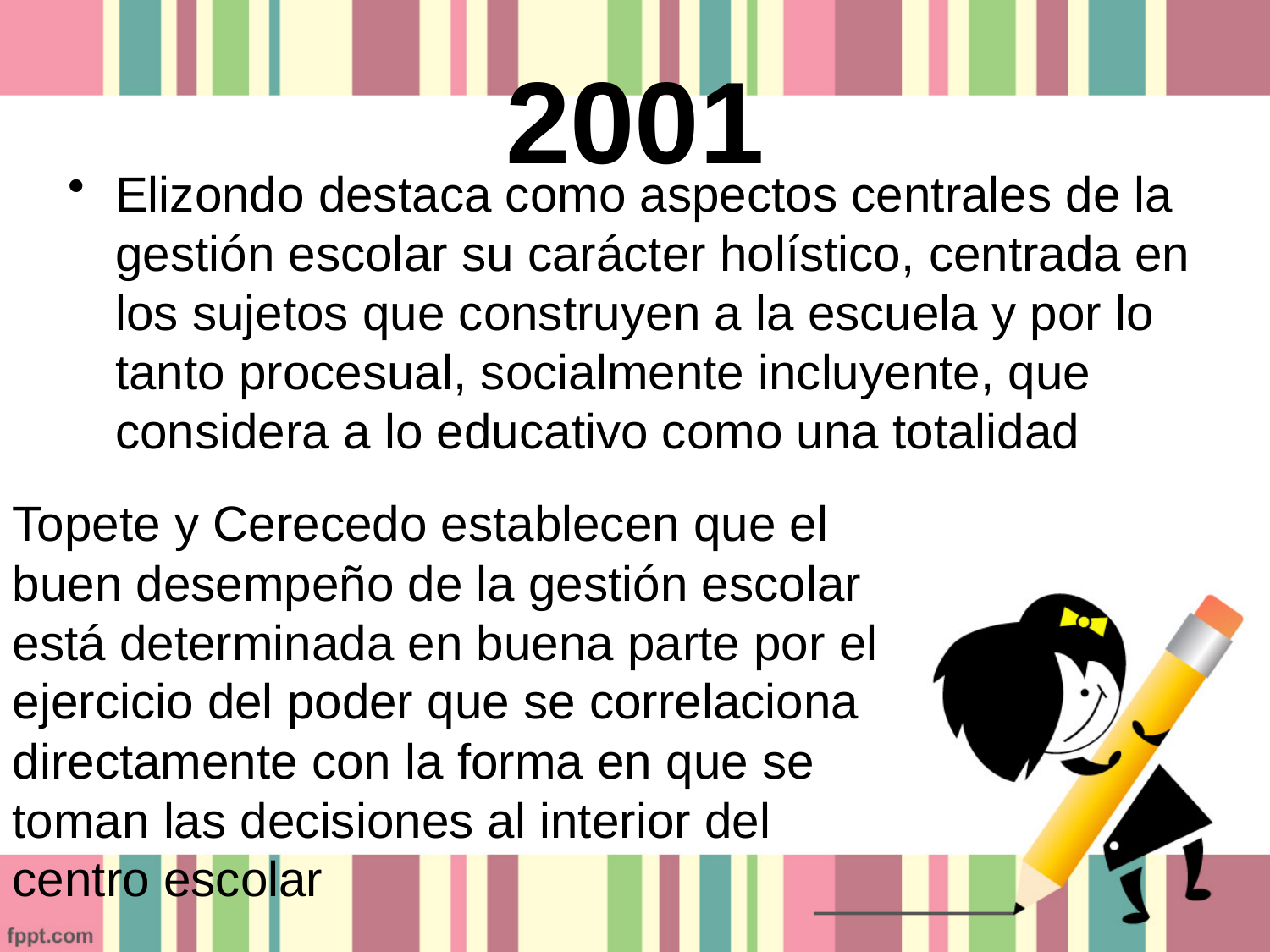

# 2001
Elizondo destaca como aspectos centrales de la gestión escolar su carácter holístico, centrada en los sujetos que construyen a la escuela y por lo tanto procesual, socialmente incluyente, que considera a lo educativo como una totalidad
Topete y Cerecedo establecen que el buen desempeño de la gestión escolar está determinada en buena parte por el ejercicio del poder que se correlaciona directamente con la forma en que se toman las decisiones al interior del centro escolar